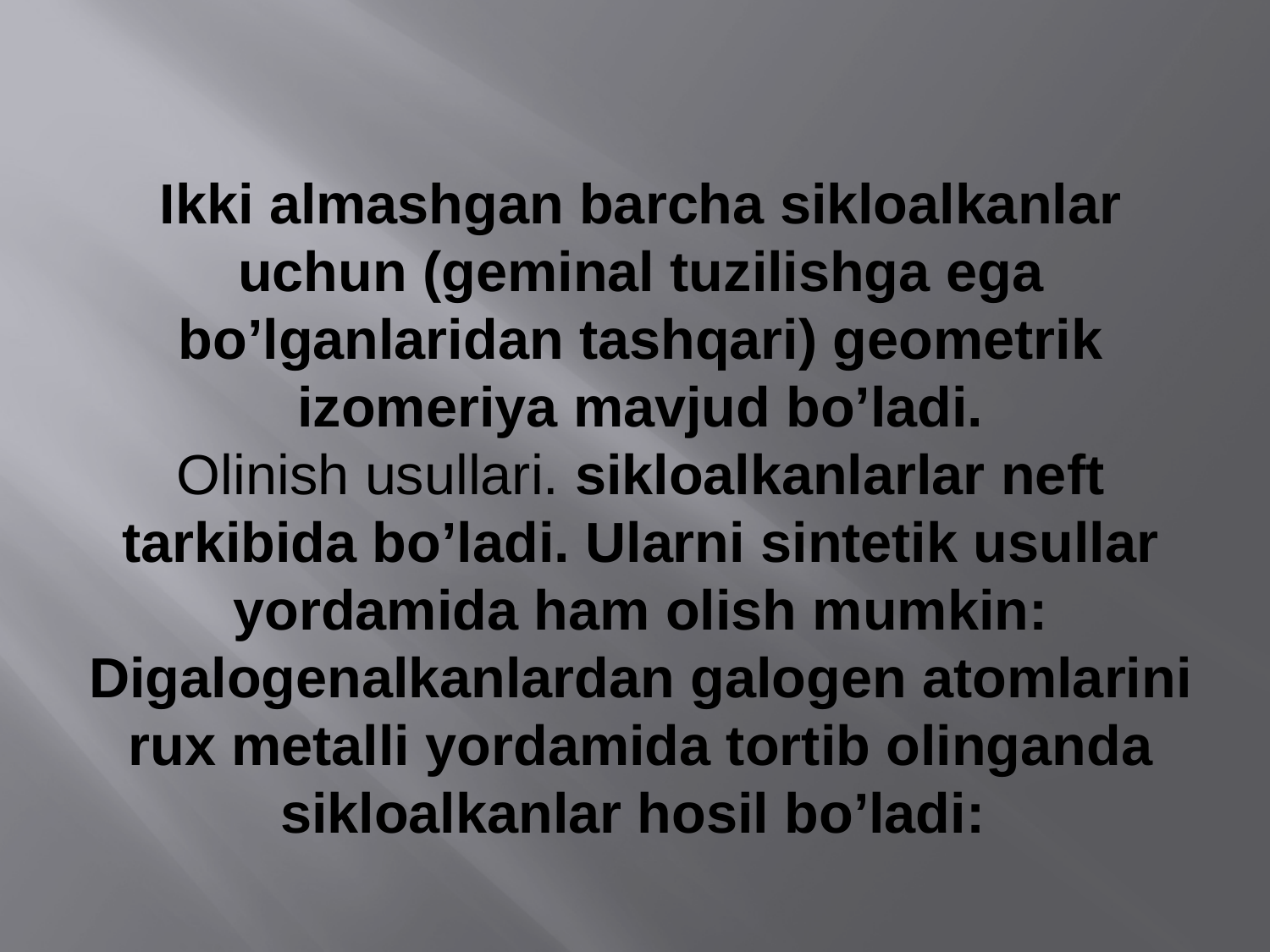

# Ikki almashgan barcha sikloalkanlar uchun (geminal tuzilishga ega bo’lganlaridan tashqari) geometrik izomeriya mavjud bo’ladi. Olinish usullari. sikloalkanlarlar neft tarkibida bo’ladi. Ularni sintetik usullar yordamida ham olish mumkin: Digalogenalkanlardan galogen atomlarini rux metalli yordamida tortib olinganda sikloalkanlar hosil bo’ladi: